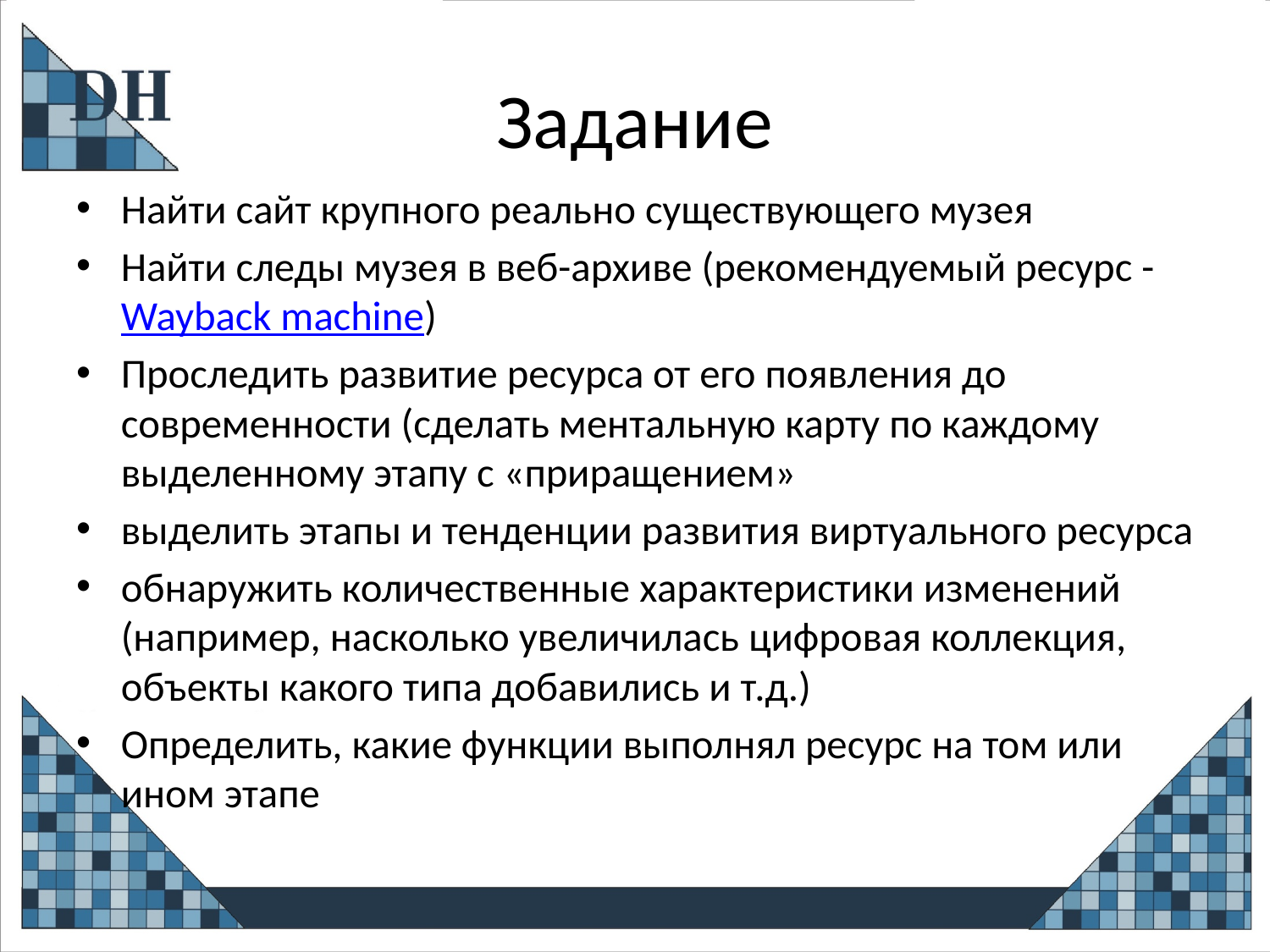

# Задание
Найти сайт крупного реально существующего музея
Найти следы музея в веб-архиве (рекомендуемый ресурс - Wayback machine)
Проследить развитие ресурса от его появления до современности (сделать ментальную карту по каждому выделенному этапу с «приращением»
выделить этапы и тенденции развития виртуального ресурса
обнаружить количественные характеристики изменений (например, насколько увеличилась цифровая коллекция, объекты какого типа добавились и т.д.)
Определить, какие функции выполнял ресурс на том или ином этапе